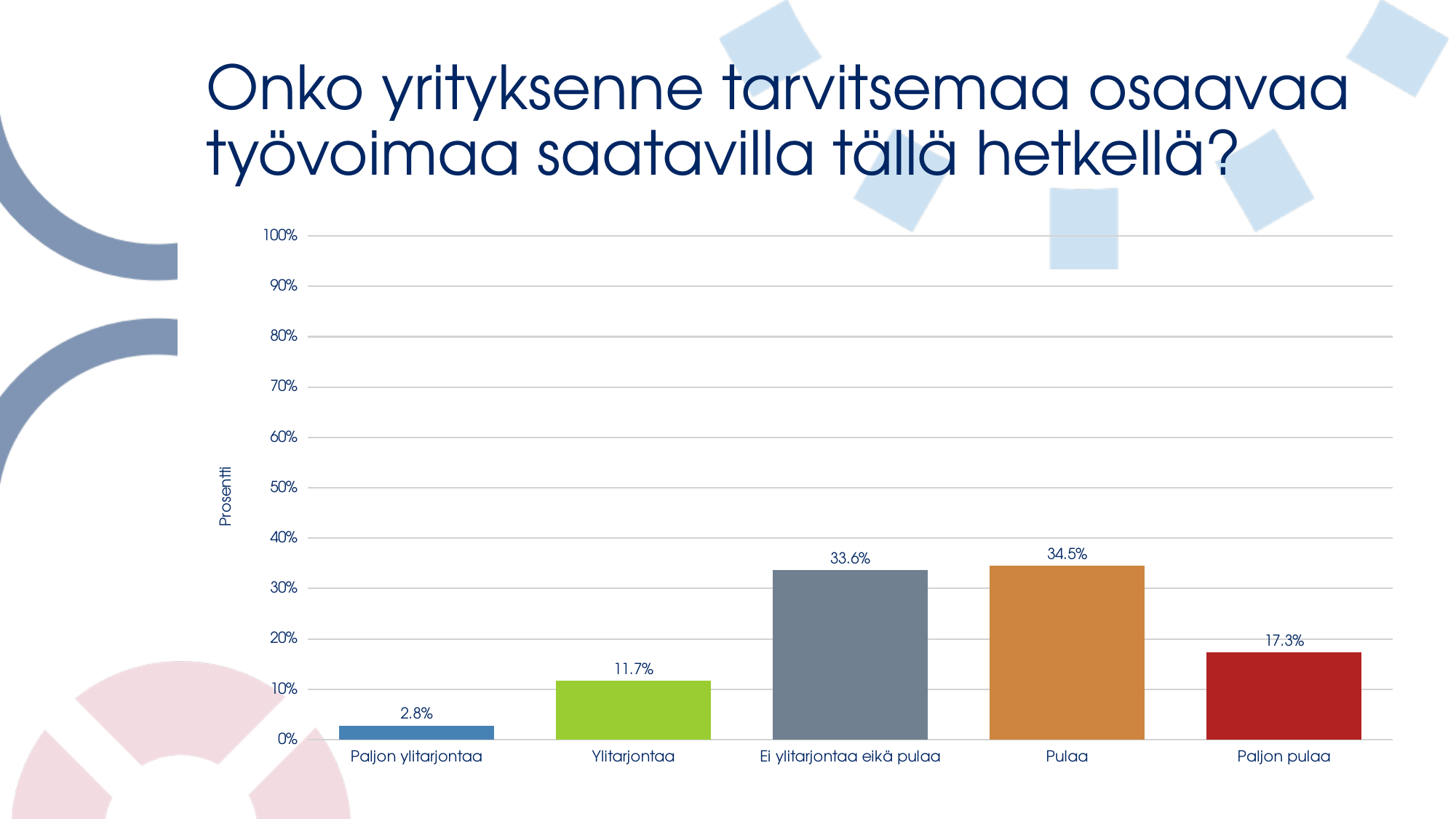

# Onko yrityksenne tarvitsemaa osaavaa työvoimaa saatavilla tällä hetkellä?

### Chart

| Category | Onko yrityksenne tarvitsemaa osaavaa työvoimaa saatavilla tällä hetkellä? |
|---|---|
| Paljon ylitarjontaa | 0.027953110910730387 |
| Ylitarjontaa | 0.11722272317403065 |
| Ei ylitarjontaa eikä pulaa | 0.3363390441839495 |
| Pulaa | 0.345356176735798 |
| Paljon pulaa | 0.17312894499549145 |